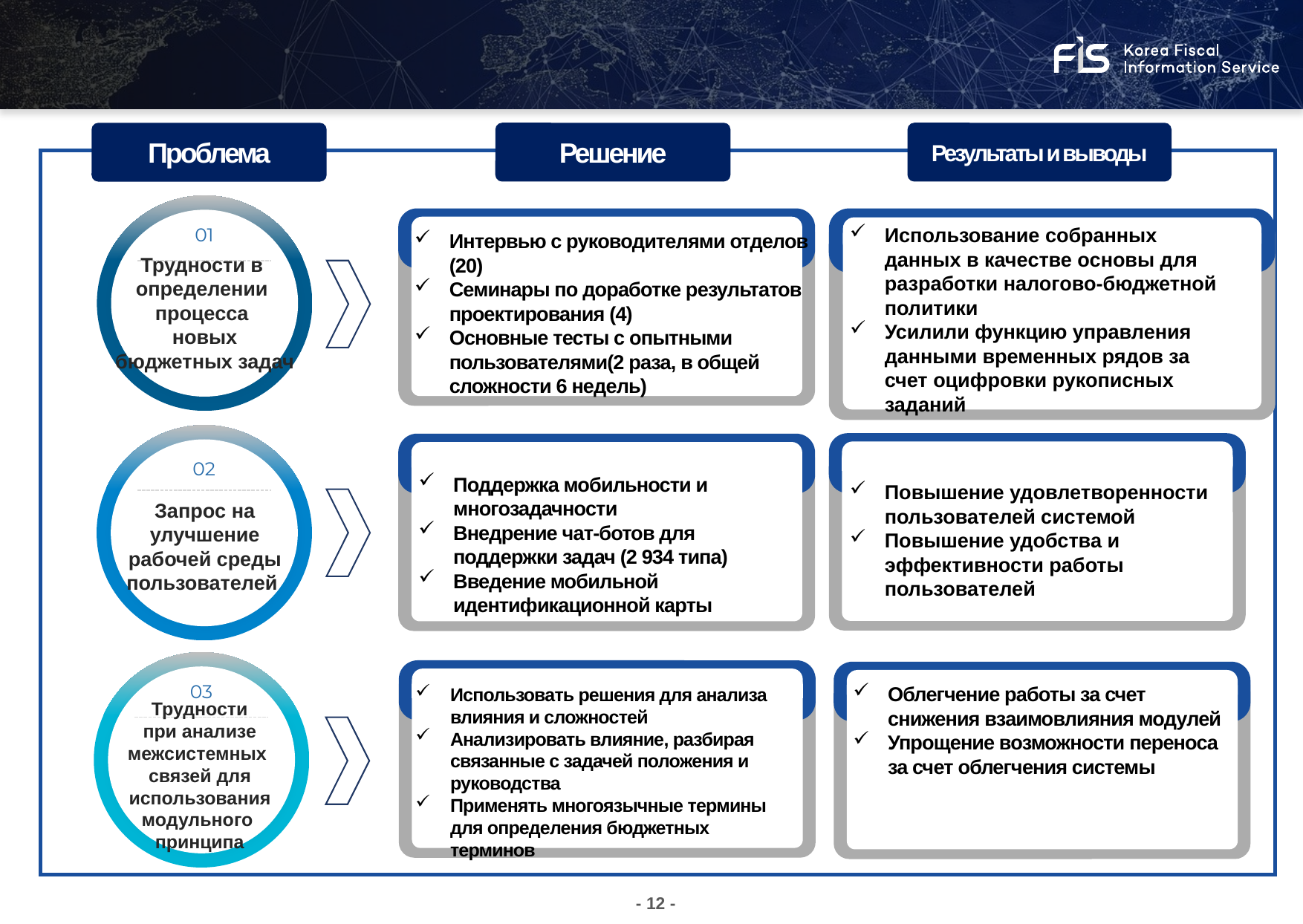

В1. Оправдала ли система dBrain+ первоначальные ожидания после года эксплуатации?

Решение
Результаты и выводы
Проблема

01
Трудности в
определении
процесса
новых бюджетных задач

Использование собранных данных в качестве основы для разработки налогово-бюджетной политики
Усилили функцию управления данными временных рядов за счет оцифровки рукописных заданий
Интервью с руководителями отделов (20)
Семинары по доработке результатов проектирования (4)
Основные тесты с опытными пользователями(2 раза, в общей сложности 6 недель)

02
Запрос на
улучшение
рабочей среды пользователей

Поддержка мобильности и многозадачности
Внедрение чат-ботов для поддержки задач (2 934 типа)
Введение мобильной идентификационной карты
Повышение удовлетворенности пользователей системой
Повышение удобства и эффективности работы пользователей

03
Трудности
при анализе
межсистемных
связей для
использования модульного
принципа

Облегчение работы за счет снижения взаимовлияния модулей
Упрощение возможности переноса за счет облегчения системы
Использовать решения для анализа влияния и сложностей
Анализировать влияние, разбирая связанные с задачей положения и руководства
Применять многоязычные термины для определения бюджетных терминов

- 12 -